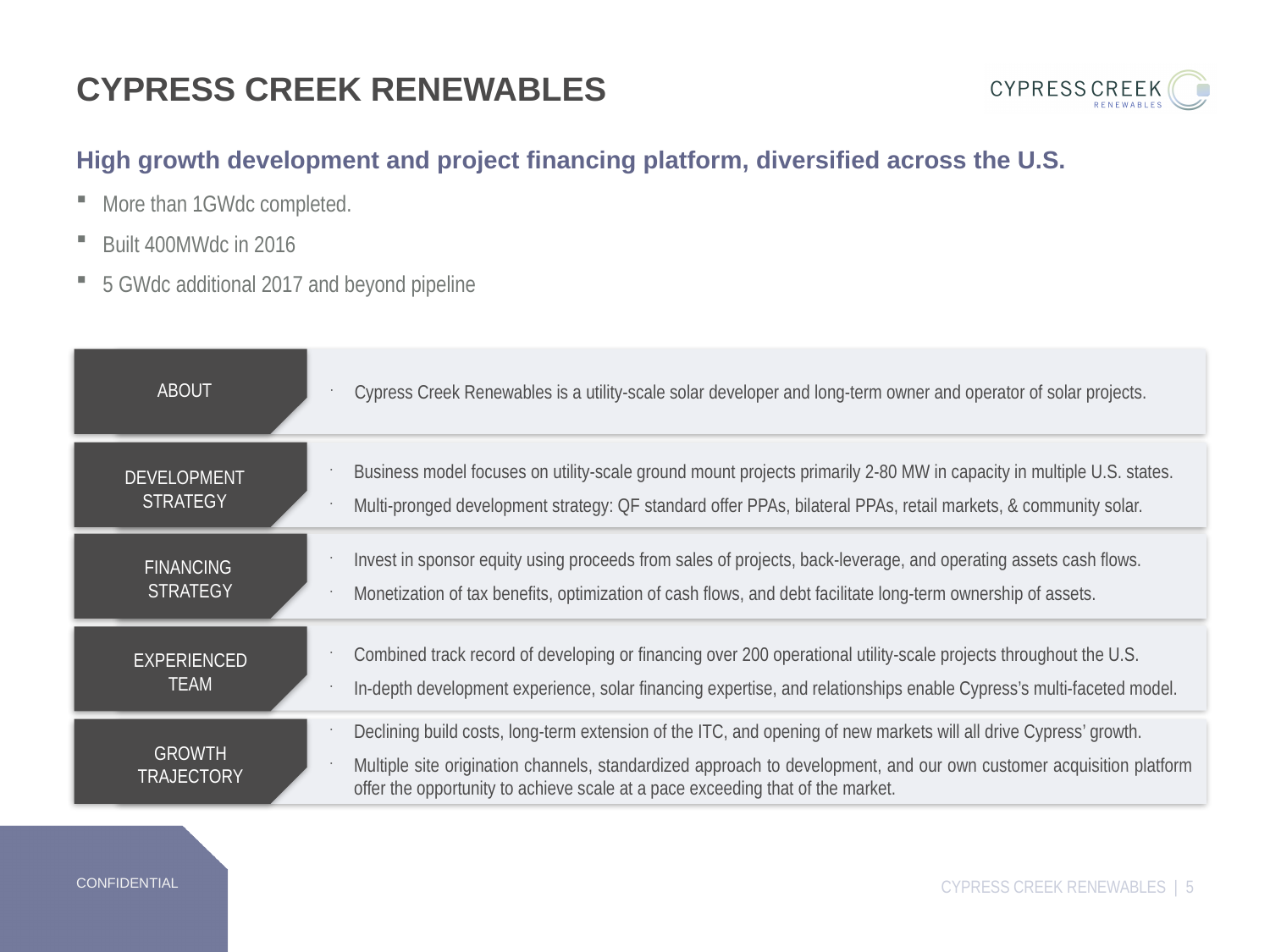

# CYPRESS CREEK RENEWABLES
High growth development and project financing platform, diversified across the U.S.
More than 1GWdc completed.
Built 400MWdc in 2016
5 GWdc additional 2017 and beyond pipeline
t

Cypress Creek Renewables is a utility-scale solar developer and long-term owner and operator of solar projects.
ABOUT

Business model focuses on utility-scale ground mount projects primarily 2-80 MW in capacity in multiple U.S. states.
Multi-pronged development strategy: QF standard offer PPAs, bilateral PPAs, retail markets, & community solar.
DEVELOPMENT STRATEGY

Invest in sponsor equity using proceeds from sales of projects, back-leverage, and operating assets cash flows.
Monetization of tax benefits, optimization of cash flows, and debt facilitate long-term ownership of assets.
FINANCING
STRATEGY

Combined track record of developing or financing over 200 operational utility-scale projects throughout the U.S.
In-depth development experience, solar financing expertise, and relationships enable Cypress’s multi-faceted model.
EXPERIENCED
TEAM

Declining build costs, long-term extension of the ITC, and opening of new markets will all drive Cypress’ growth.
Multiple site origination channels, standardized approach to development, and our own customer acquisition platform offer the opportunity to achieve scale at a pace exceeding that of the market.
GROWTH
TRAJECTORY
CYPRESS CREEK RENEWABLES  |  5